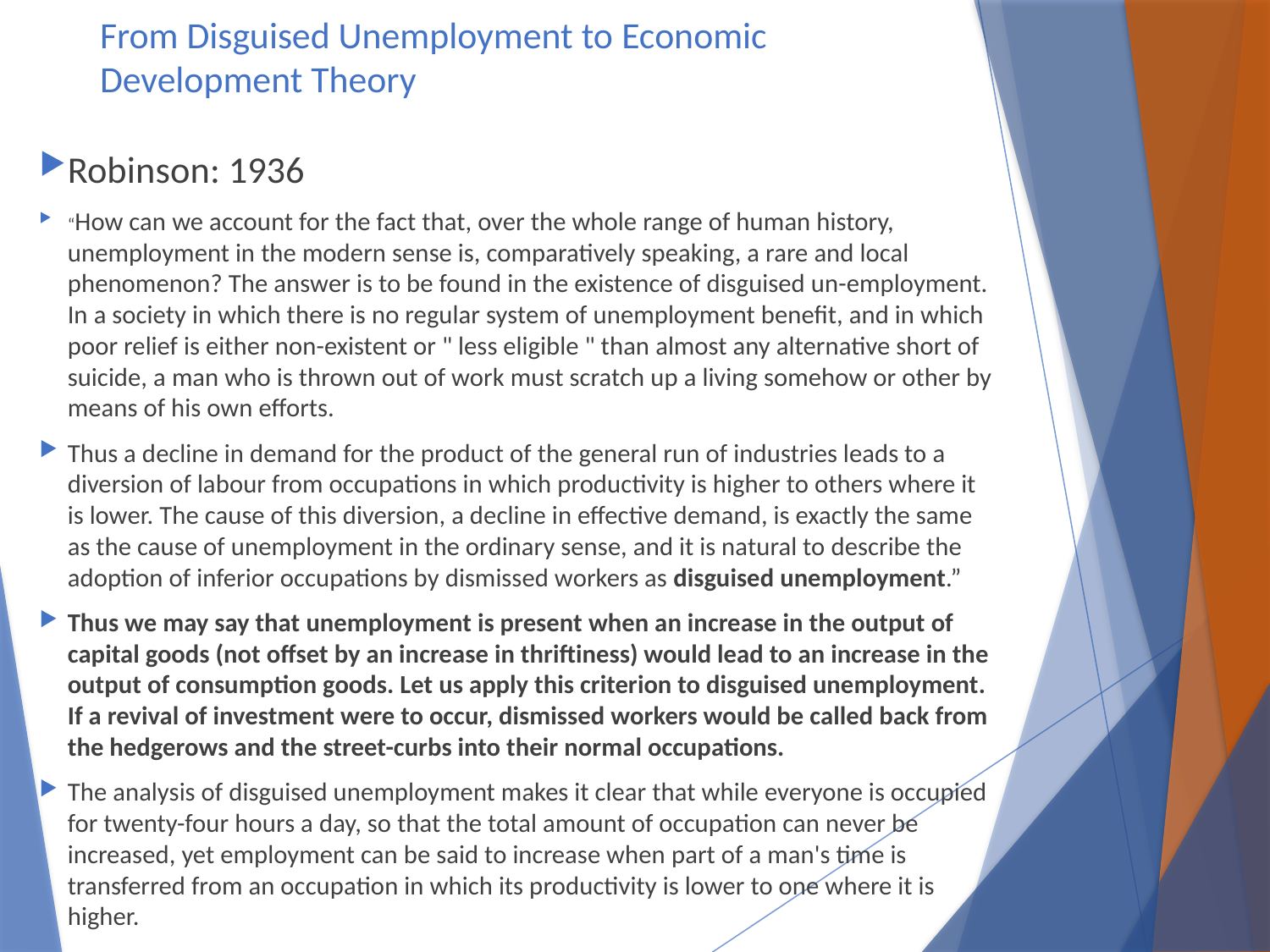

# From Disguised Unemployment to Economic Development Theory
Robinson: 1936
“How can we account for the fact that, over the whole range of human history, unemployment in the modern sense is, comparatively speaking, a rare and local phenomenon? The answer is to be found in the existence of disguised un-employment. In a society in which there is no regular system of unemployment benefit, and in which poor relief is either non-existent or " less eligible " than almost any alternative short of suicide, a man who is thrown out of work must scratch up a living somehow or other by means of his own efforts.
Thus a decline in demand for the product of the general run of industries leads to a diversion of labour from occupations in which productivity is higher to others where it is lower. The cause of this diversion, a decline in effective demand, is exactly the same as the cause of unemployment in the ordinary sense, and it is natural to describe the adoption of inferior occupations by dismissed workers as disguised unemployment.”
Thus we may say that unemployment is present when an increase in the output of capital goods (not offset by an increase in thriftiness) would lead to an increase in the output of consumption goods. Let us apply this criterion to disguised unemployment. If a revival of investment were to occur, dismissed workers would be called back from the hedgerows and the street-curbs into their normal occupations.
The analysis of disguised unemployment makes it clear that while everyone is occupied for twenty-four hours a day, so that the total amount of occupation can never be increased, yet employment can be said to increase when part of a man's time is transferred from an occupation in which its productivity is lower to one where it is higher.